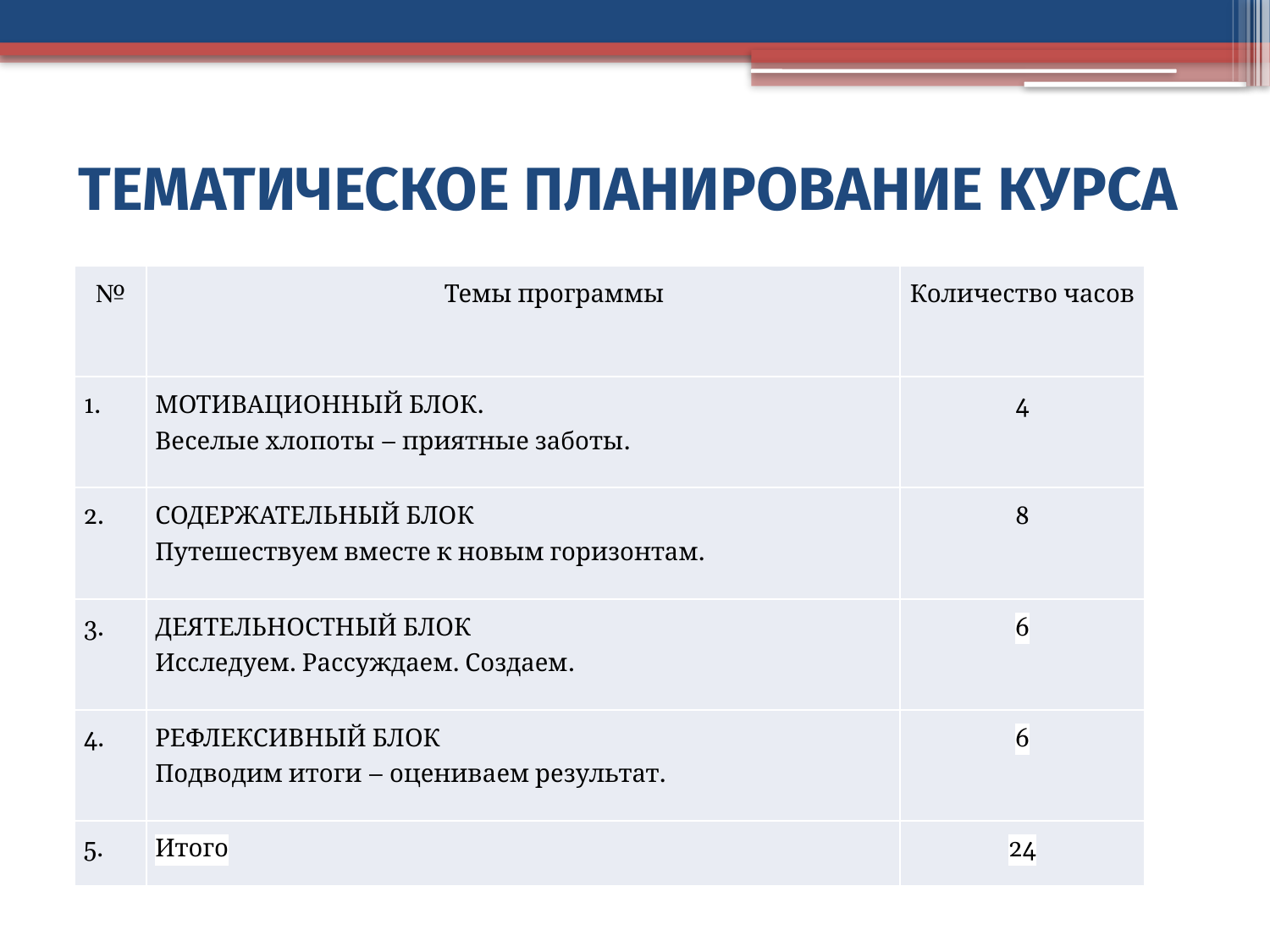

# ТЕМАТИЧЕСКОЕ ПЛАНИРОВАНИЕ КУРСА
| № | Темы программы | Количество часов |
| --- | --- | --- |
| 1. | МОТИВАЦИОННЫЙ БЛОК. Веселые хлопоты – приятные заботы. | 4 |
| 2. | СОДЕРЖАТЕЛЬНЫЙ БЛОК Путешествуем вместе к новым горизонтам. | 8 |
| 3. | ДЕЯТЕЛЬНОСТНЫЙ БЛОК Исследуем. Рассуждаем. Создаем. | 6 |
| 4. | РЕФЛЕКСИВНЫЙ БЛОК Подводим итоги – оцениваем результат. | 6 |
| 5. | Итого | 24 |